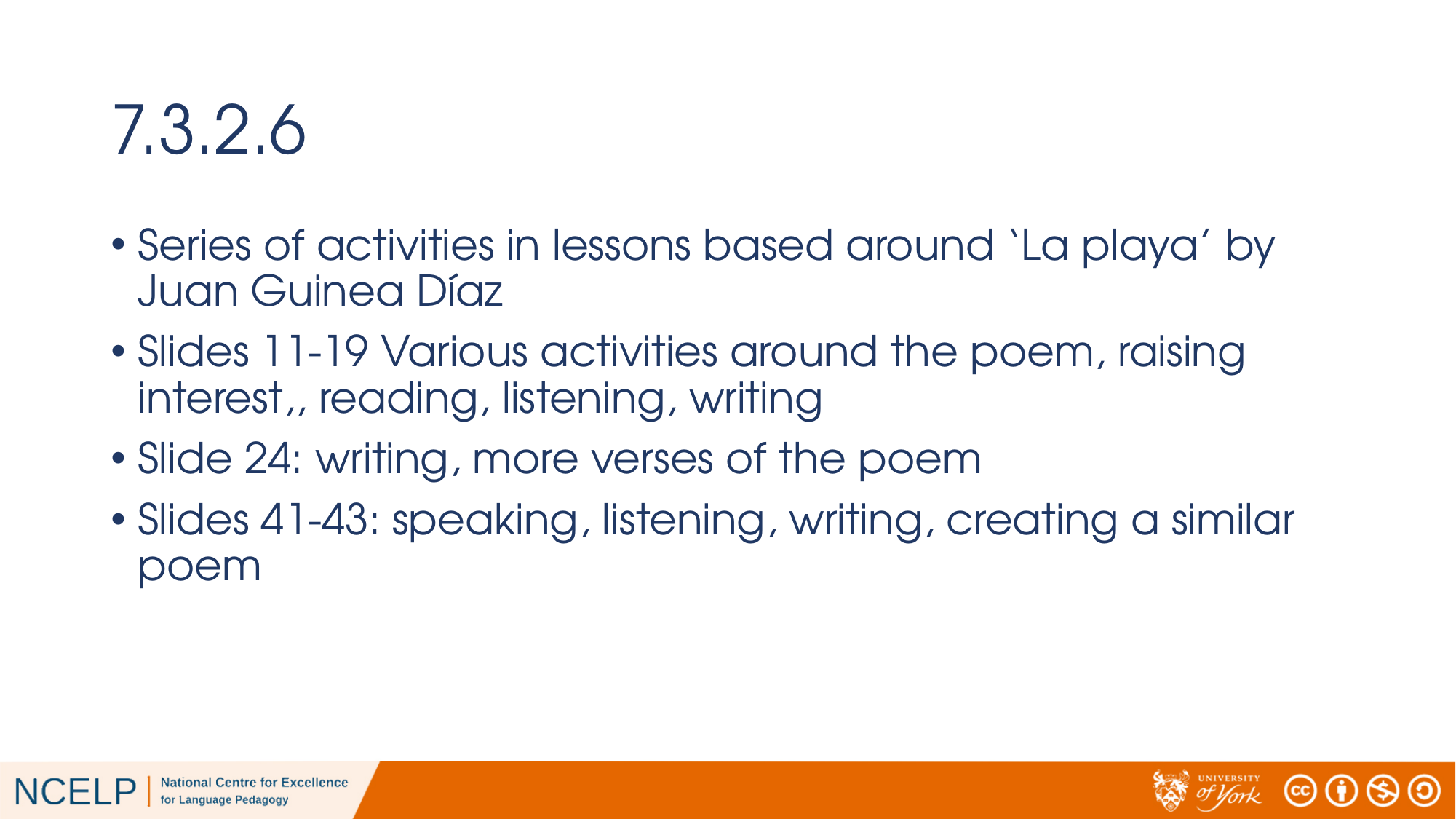

# 7.3.2.6
Series of activities in lessons based around ‘La playa’ by Juan Guinea Díaz
Slides 11-19 Various activities around the poem, raising interest,, reading, listening, writing
Slide 24: writing, more verses of the poem
Slides 41-43: speaking, listening, writing, creating a similar poem